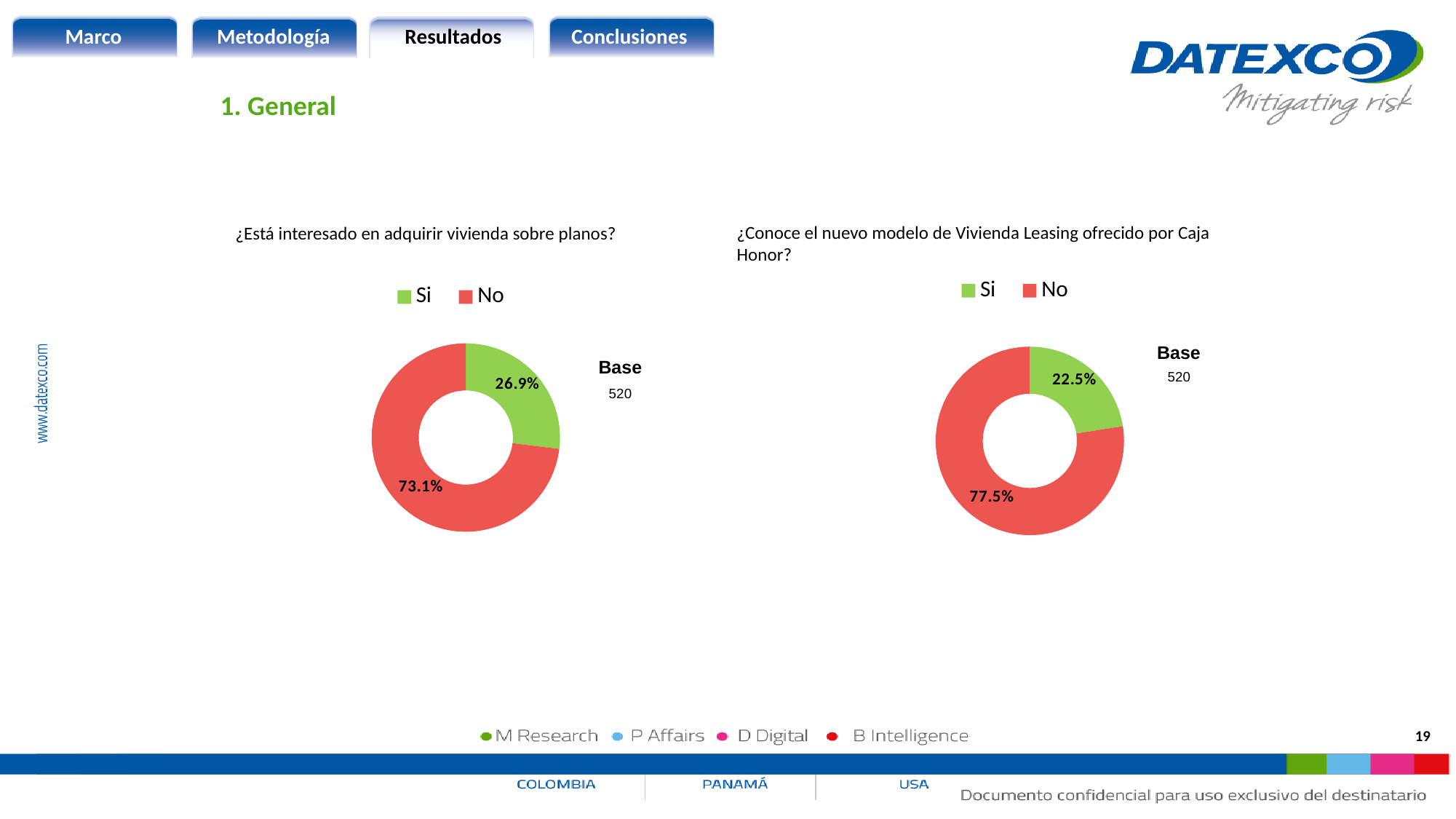

1. General
¿Conoce el nuevo modelo de Vivienda Leasing ofrecido por Caja Honor?

¿Está interesado en adquirir vivienda sobre planos?

### Chart

| Category | Columna1 |
|---|---|
| Si | 0.225 |
| No | 0.7750000000000002 |

### Chart

| Category | Columna1 |
|---|---|
| Si | 0.26923076923076933 |
| No | 0.7307692307692308 |
| Base |
| --- |
| 520 |
| Base |
| --- |
| 520 |